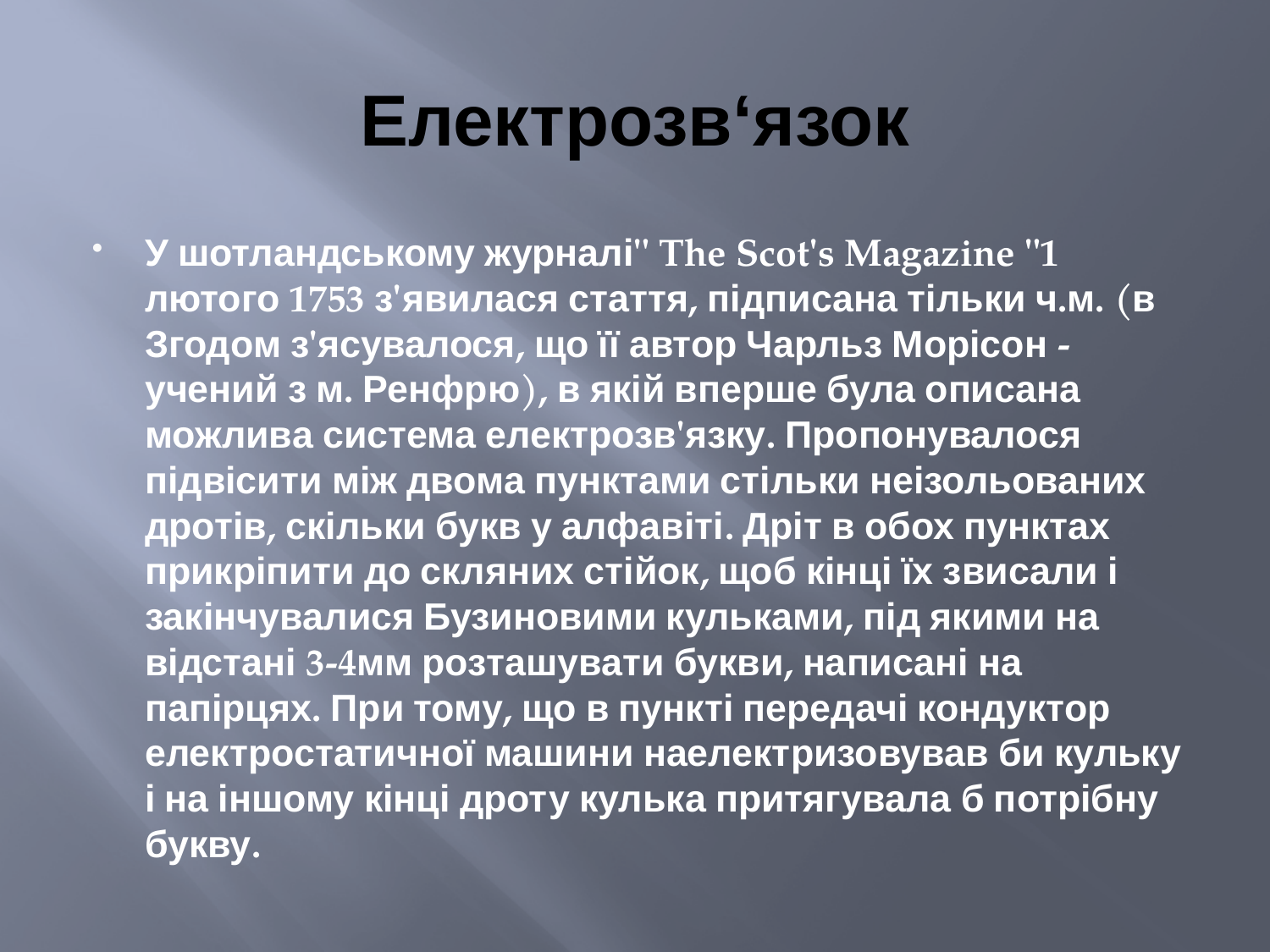

# Електрозв‘язок
У шотландському журналі" The Scot's Magazine "1 лютого 1753 з'явилася стаття, підписана тільки ч.м. (в Згодом з'ясувалося, що її автор Чарльз Морісон - учений з м. Ренфрю), в якій вперше була описана можлива система електрозв'язку. Пропонувалося підвісити між двома пунктами стільки неізольованих дротів, скільки букв у алфавіті. Дріт в обох пунктах прикріпити до скляних стійок, щоб кінці їх звисали і закінчувалися Бузиновими кульками, під якими на відстані 3-4мм розташувати букви, написані на папірцях. При тому, що в пункті передачі кондуктор електростатичної машини наелектризовував би кульку і на іншому кінці дроту кулька притягувала б потрібну букву.